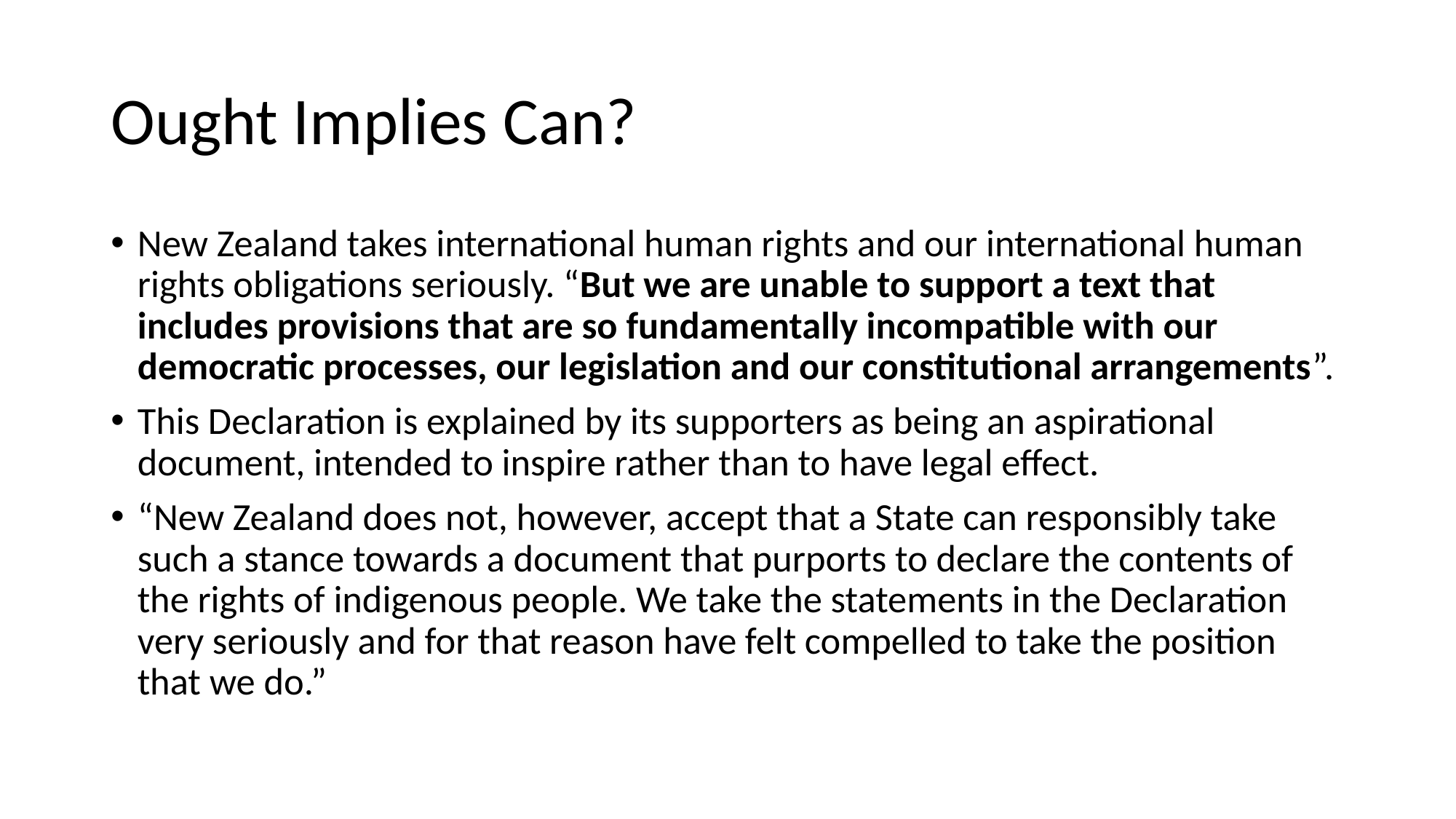

# Ought Implies Can?
New Zealand takes international human rights and our international human rights obligations seriously. “But we are unable to support a text that includes provisions that are so fundamentally incompatible with our democratic processes, our legislation and our constitutional arrangements”.
This Declaration is explained by its supporters as being an aspirational document, intended to inspire rather than to have legal effect.
“New Zealand does not, however, accept that a State can responsibly take such a stance towards a document that purports to declare the contents of the rights of indigenous people. We take the statements in the Declaration very seriously and for that reason have felt compelled to take the position that we do.”